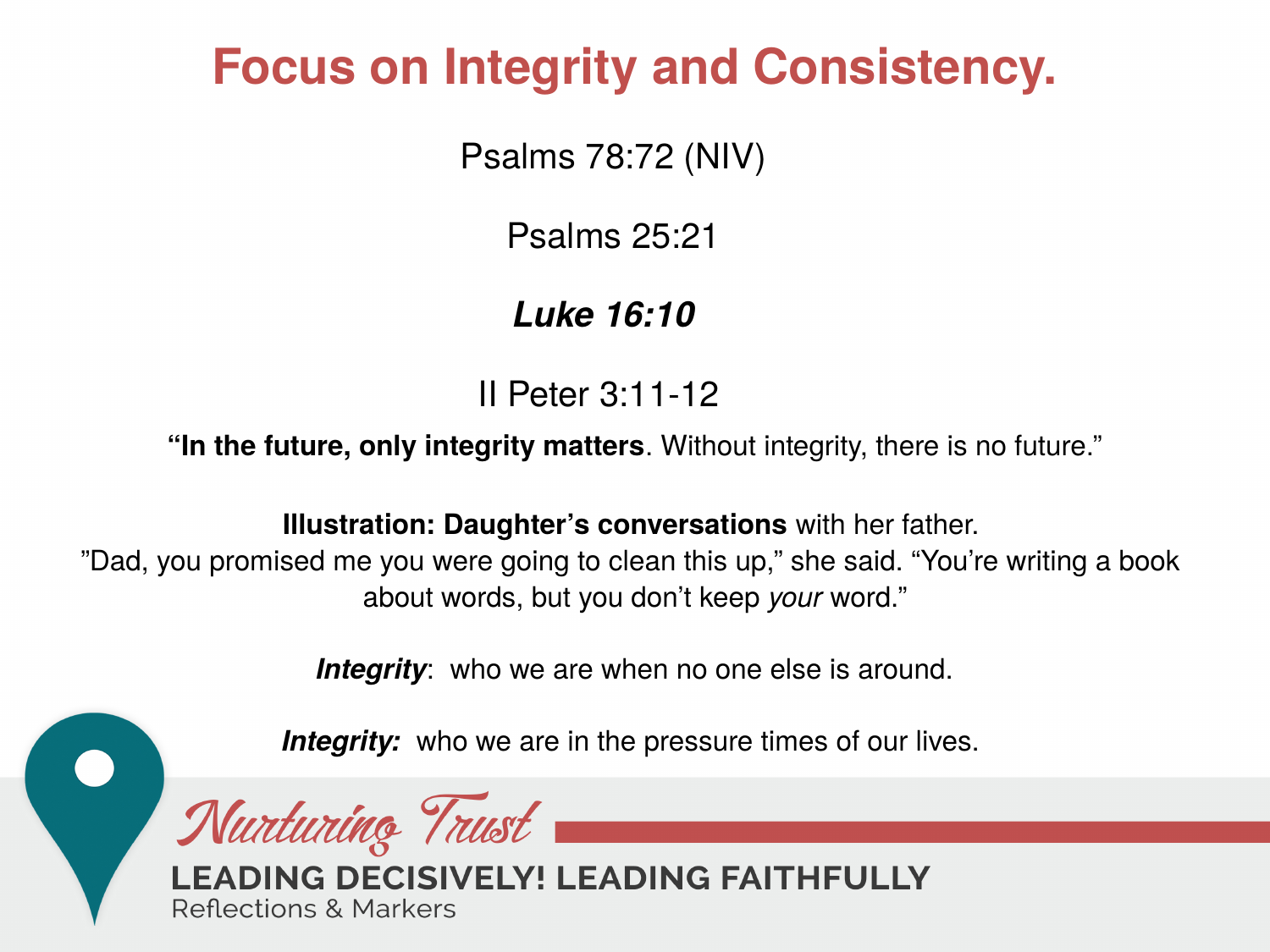

# Focus on Integrity and Consistency.

   Psalms 78:72 (NIV)

   Psalms 25:21

 Luke 16:10

II Peter 3:11-12
“In the future, only integrity matters. Without integrity, there is no future.”

Illustration: Daughter’s conversations with her father.
”Dad, you promised me you were going to clean this up,” she said. “You’re writing a book
about words, but you don’t keep your word.”

Integrity:  who we are when no one else is around.

Integrity:  who we are in the pressure times of our lives.